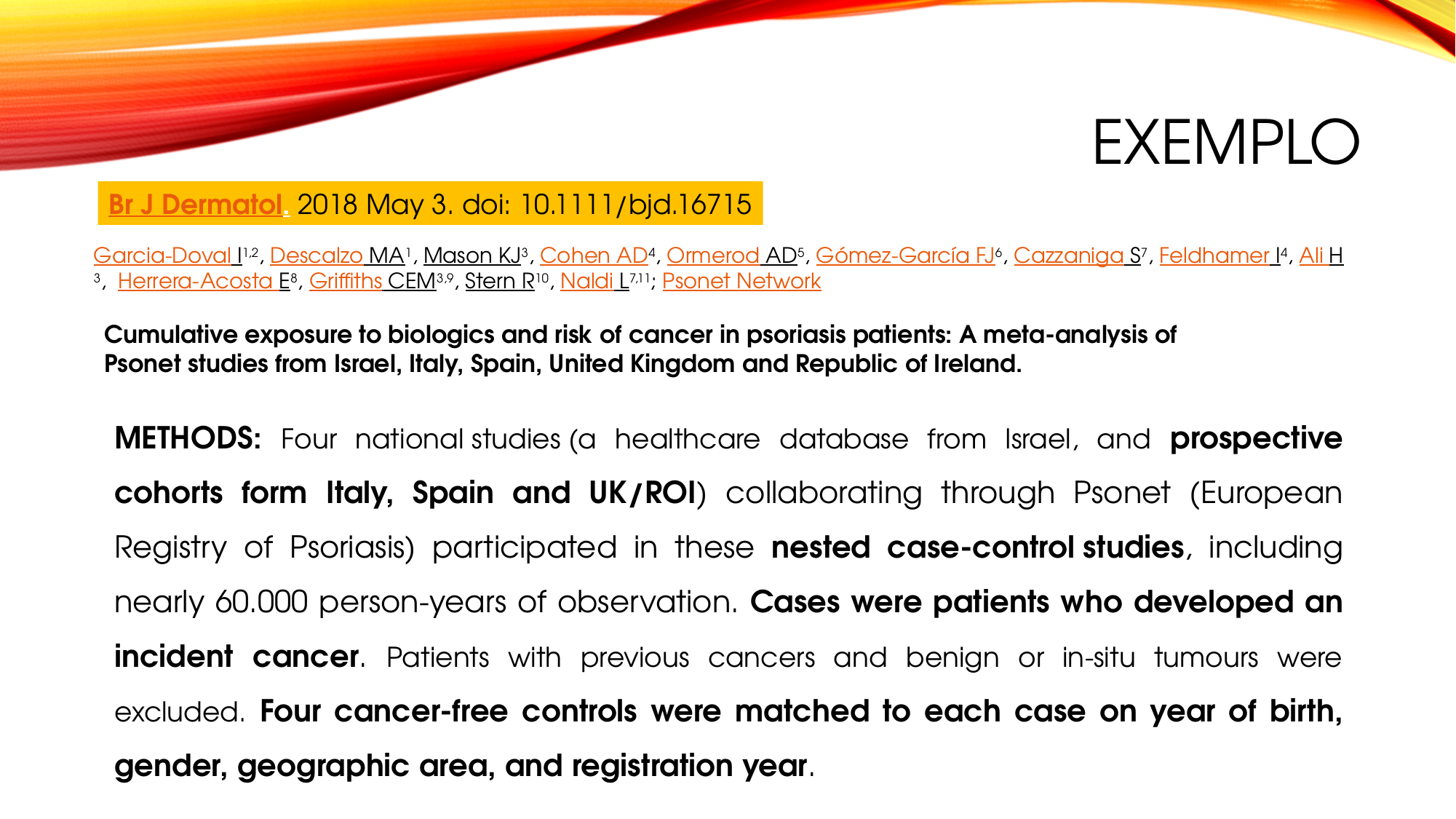

# EXEMPLO
Br J Dermatol. 2018 May 3. doi: 10.1111/bjd.16715
Garcia-Doval I1,2, Descalzo MA1, Mason KJ3, Cohen AD4, Ormerod AD5, Gómez-García FJ6, Cazzaniga S7, Feldhamer I4, Ali H3,  Herrera-Acosta E8, Griffiths CEM3,9, Stern R10, Naldi L7,11; Psonet Network
Cumulative exposure to biologics and risk of cancer in psoriasis patients: A meta-analysis of Psonet studies from Israel, Italy, Spain, United Kingdom and Republic of Ireland.
METHODS: Four national studies (a healthcare database from Israel, and prospective cohorts form Italy, Spain and UK/ROI) collaborating through Psonet (European Registry of Psoriasis) participated in these nested case-control studies, including nearly 60.000 person-years of observation. Cases were patients who developed an incident cancer. Patients with previous cancers and benign or in-situ tumours were excluded. Four cancer-free controls were matched to each case on year of birth, gender, geographic area, and registration year.